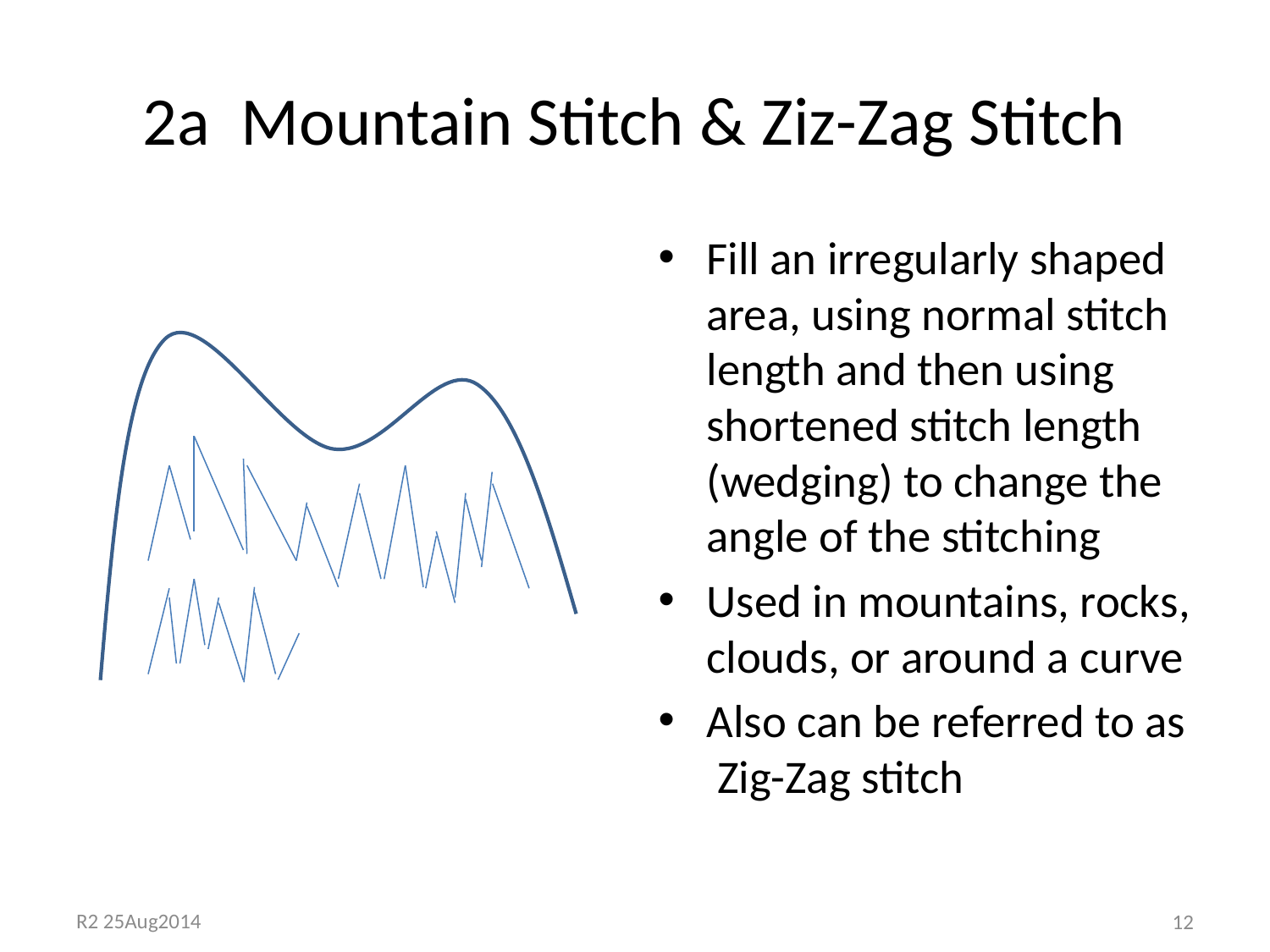

# 2a  Mountain Stitch & Ziz-Zag Stitch
Fill an irregularly shaped area, using normal stitch length and then using shortened stitch length (wedging) to change the angle of the stitching
Used in mountains, rocks, clouds, or around a curve
Also can be referred to as  Zig-Zag stitch

12
R2 25Aug2014